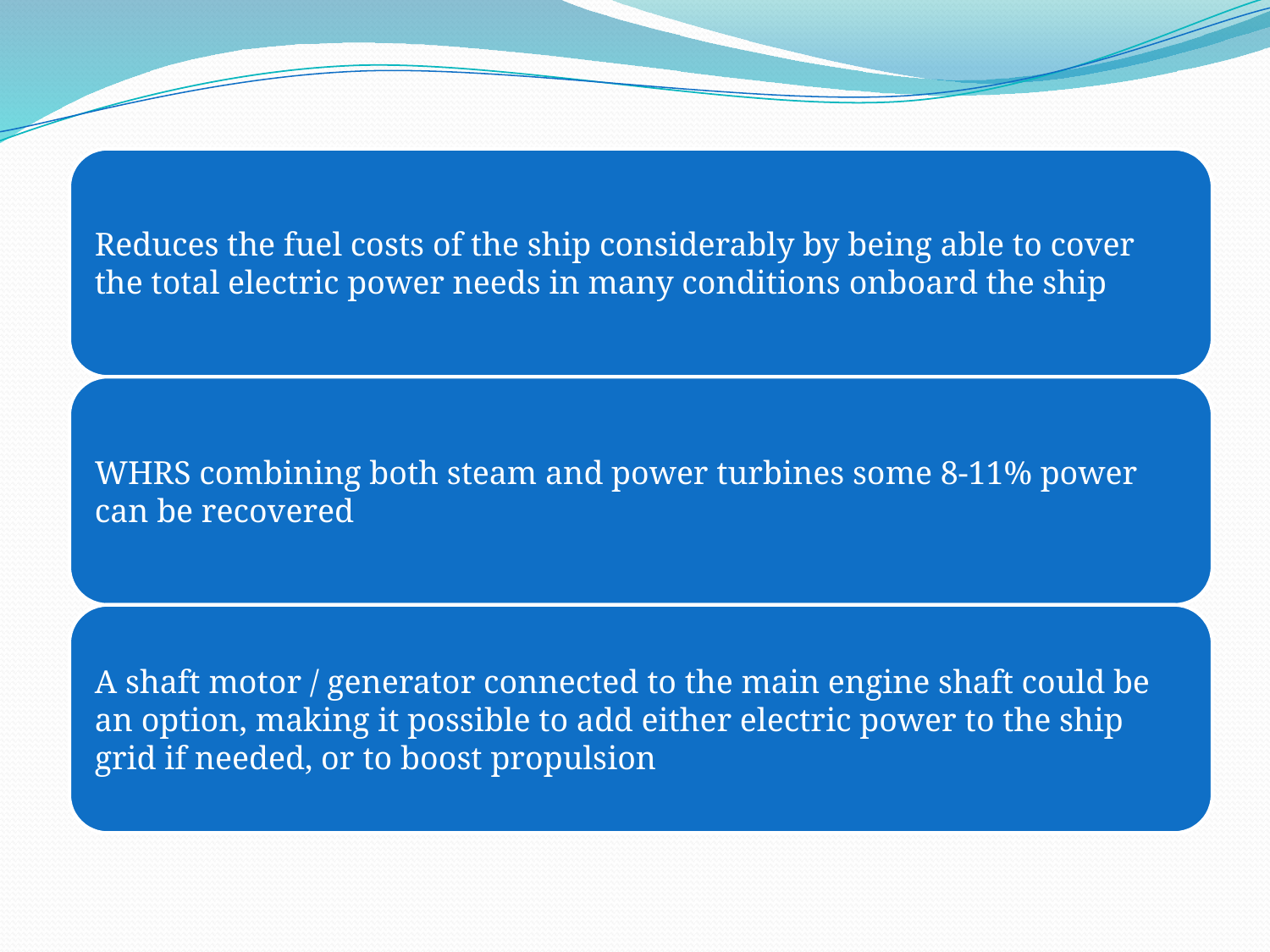

Reduces the fuel costs of the ship considerably by being able to cover the total electric power needs in many conditions onboard the ship
WHRS combining both steam and power turbines some 8-11% power can be recovered
A shaft motor / generator connected to the main engine shaft could be an option, making it possible to add either electric power to the ship grid if needed, or to boost propulsion